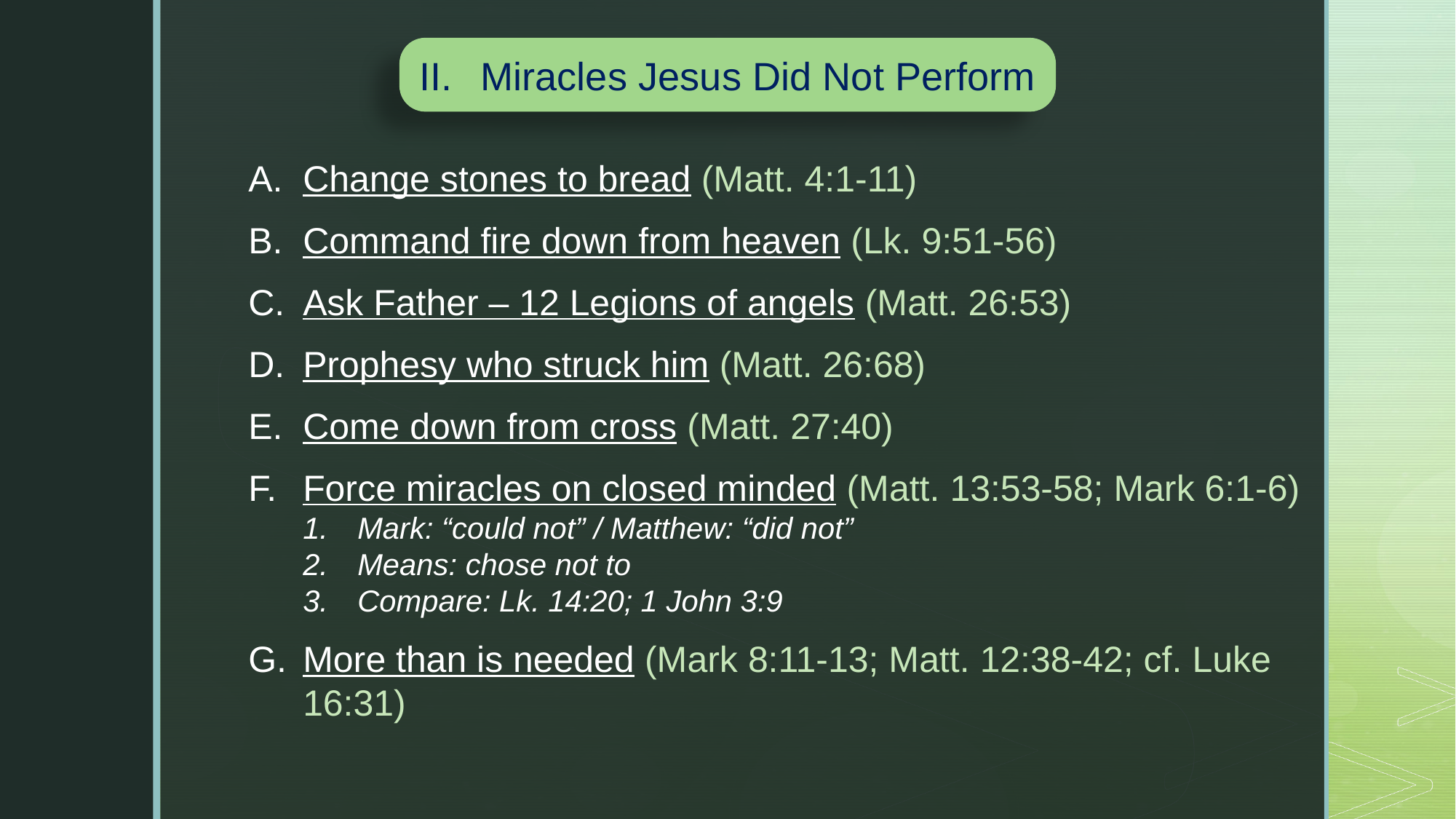

Miracles Jesus Did Not Perform
Change stones to bread (Matt. 4:1-11)

Command fire down from heaven (Lk. 9:51-56)

Ask Father – 12 Legions of angels (Matt. 26:53)

Prophesy who struck him (Matt. 26:68)

Come down from cross (Matt. 27:40)

Force miracles on closed minded (Matt. 13:53-58; Mark 6:1-6)
Mark: “could not” / Matthew: “did not”
Means: chose not to
Compare: Lk. 14:20; 1 John 3:9

More than is needed (Mark 8:11-13; Matt. 12:38-42; cf. Luke 16:31)